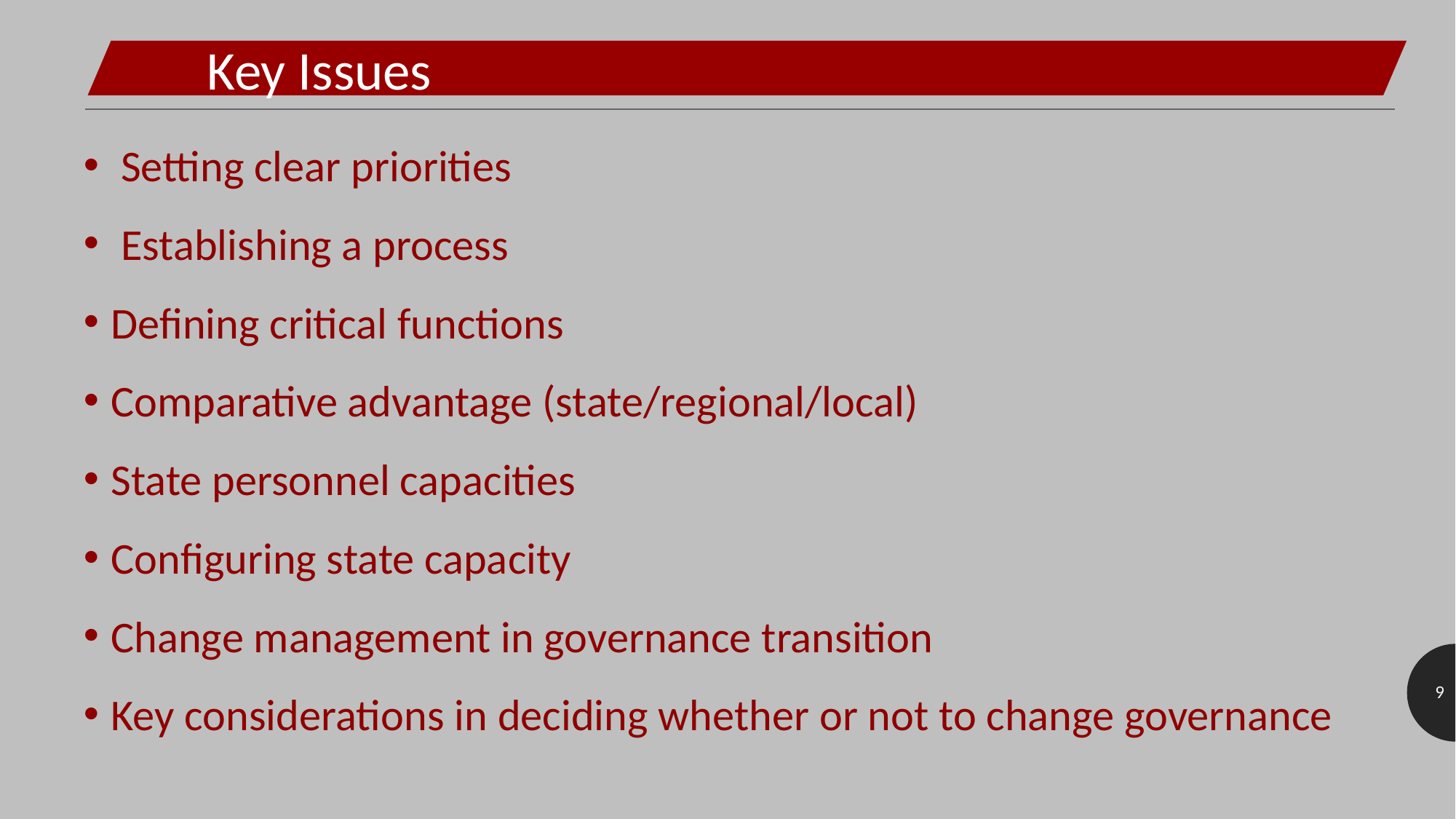

Key Issues
 Setting clear priorities
 Establishing a process
Defining critical functions
Comparative advantage (state/regional/local)
State personnel capacities
Configuring state capacity
Change management in governance transition
Key considerations in deciding whether or not to change governance
9